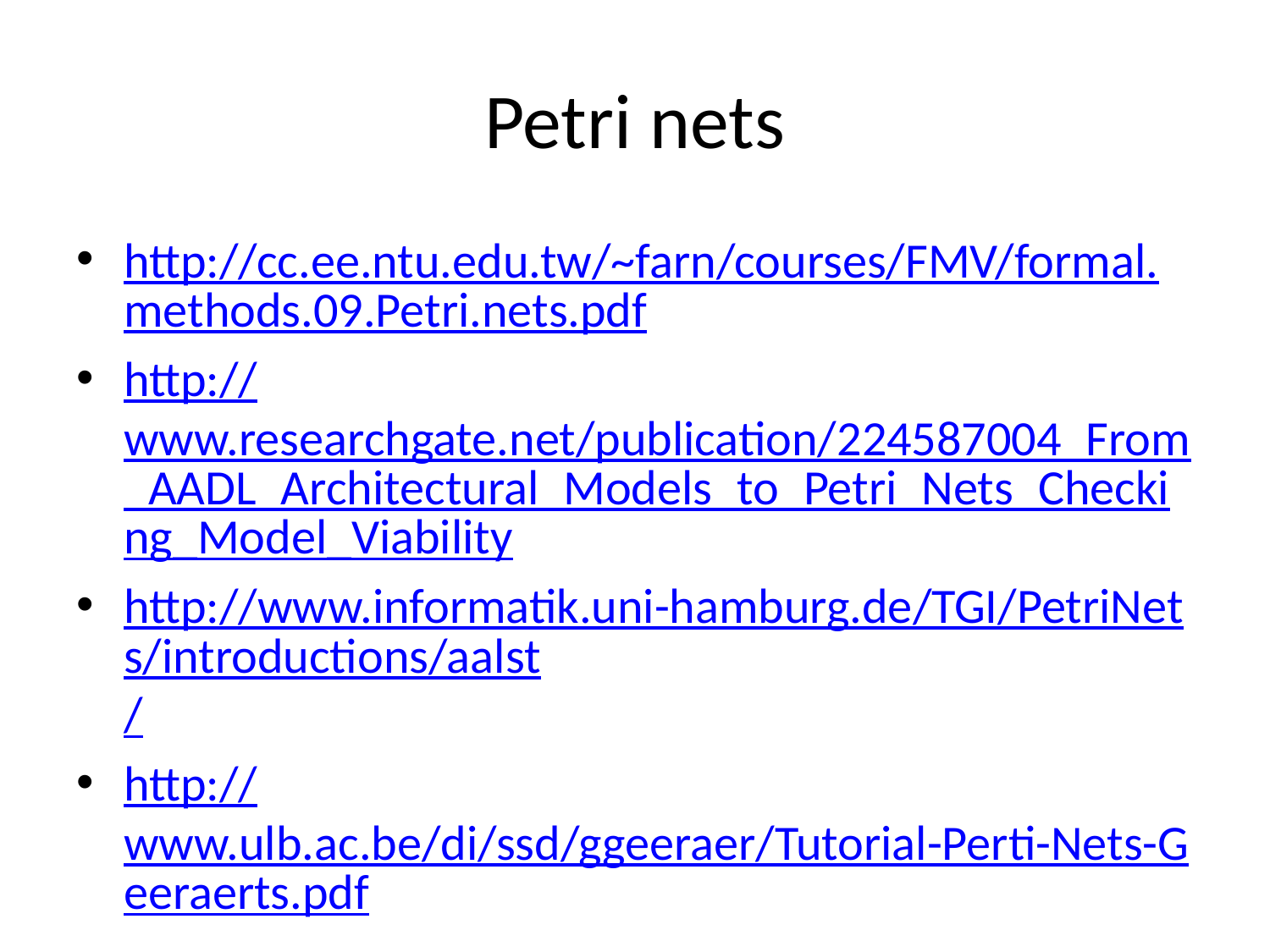

# Petri nets
http://cc.ee.ntu.edu.tw/~farn/courses/FMV/formal.methods.09.Petri.nets.pdf
http://www.researchgate.net/publication/224587004_From_AADL_Architectural_Models_to_Petri_Nets_Checking_Model_Viability
http://www.informatik.uni-hamburg.de/TGI/PetriNets/introductions/aalst/
http://www.ulb.ac.be/di/ssd/ggeeraer/Tutorial-Perti-Nets-Geeraerts.pdf